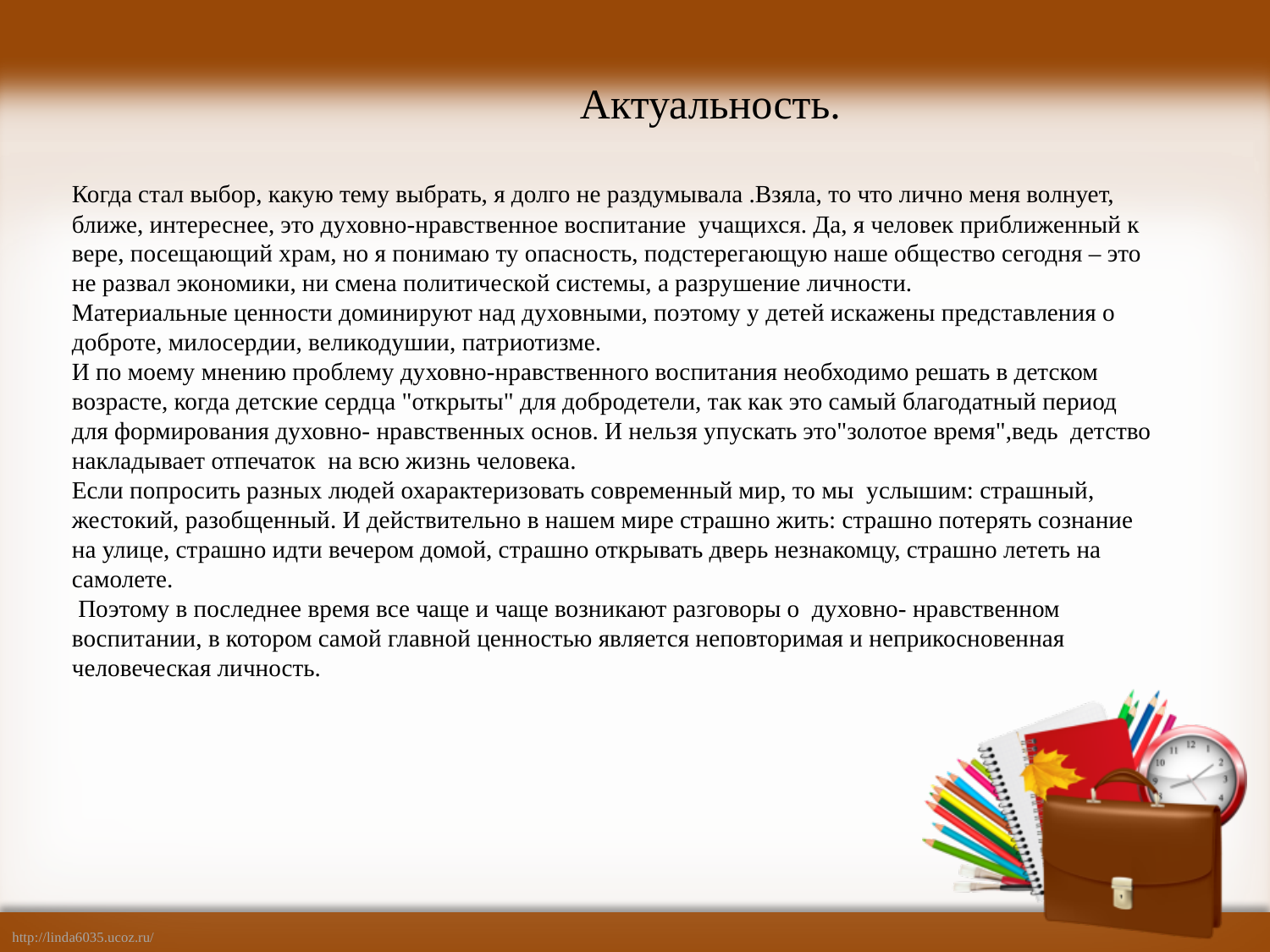

# Актуальность. Когда стал выбор, какую тему выбрать, я долго не раздумывала .Взяла, то что лично меня волнует, ближе, интереснее, это духовно-нравственное воспитание  учащихся. Да, я человек приближенный к вере, посещающий храм, но я понимаю ту опасность, подстерегающую наше общество сегодня – это не развал экономики, ни смена политической системы, а разрушение личности. Материальные ценности доминируют над духовными, поэтому у детей искажены представления о доброте, милосердии, великодушии, патриотизме. И по моему мнению проблему духовно-нравственного воспитания необходимо решать в детском возрасте, когда детские сердца "открыты" для добродетели, так как это самый благодатный период для формирования духовно- нравственных основ. И нельзя упускать это"золотое время",ведь  детство накладывает отпечаток  на всю жизнь человека. Если попросить разных людей охарактеризовать современный мир, то мы  услышим: страшный, жестокий, разобщенный. И действительно в нашем мире страшно жить: страшно потерять сознание на улице, страшно идти вечером домой, страшно открывать дверь незнакомцу, страшно лететь на самолете. Поэтому в последнее время все чаще и чаще возникают разговоры о  духовно- нравственном воспитании, в котором самой главной ценностью является неповторимая и неприкосновенная человеческая личность.